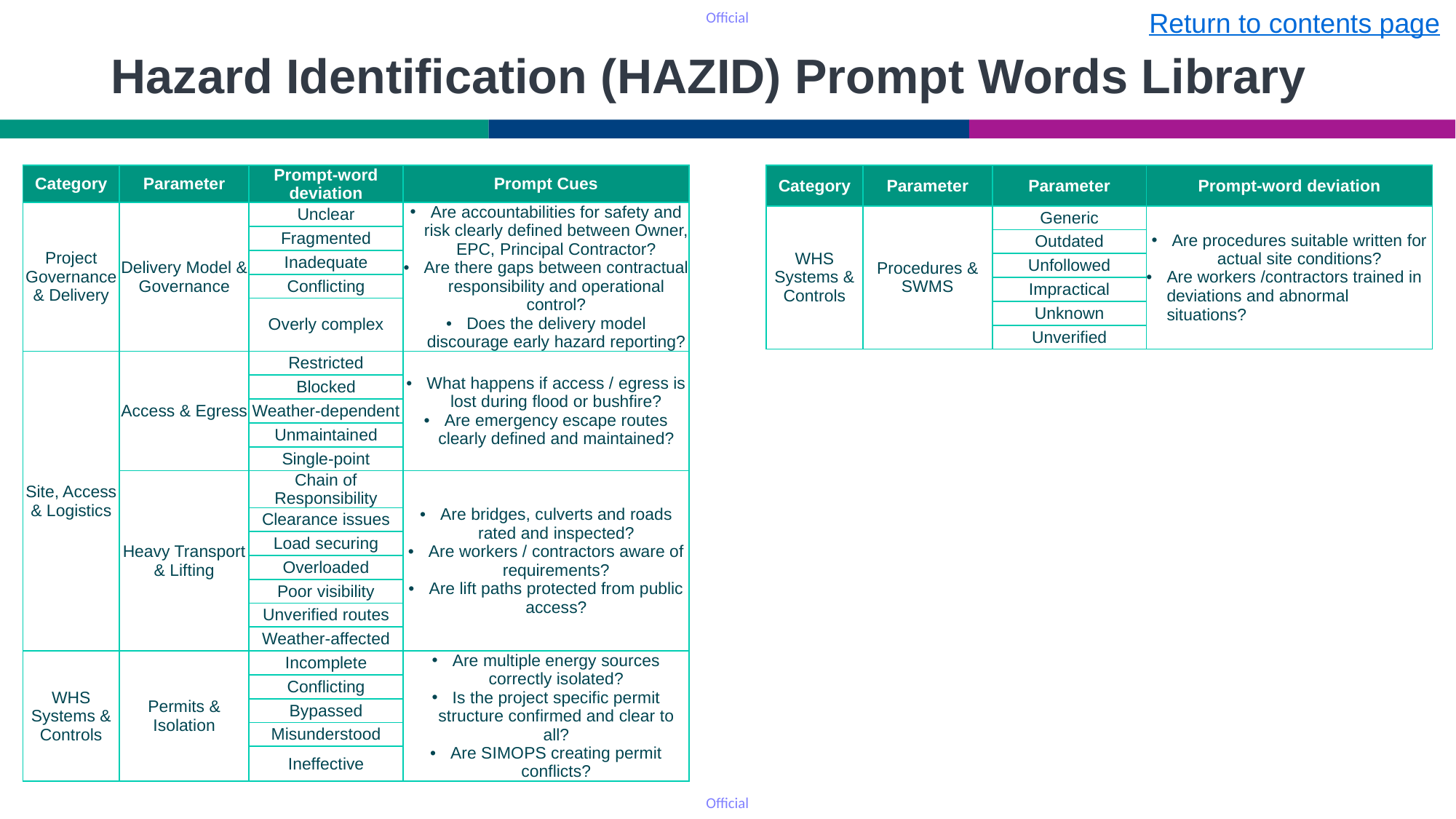

Return to contents page
# Hazard Identification (HAZID) Prompt Words Library
| Category | Parameter | Prompt-word deviation | Prompt Cues |
| --- | --- | --- | --- |
| Project Governance & Delivery | Delivery Model & Governance | Unclear | Are accountabilities for safety and risk clearly defined between Owner, EPC, Principal Contractor? Are there gaps between contractual responsibility and operational control? Does the delivery model discourage early hazard reporting? |
|  |  | Fragmented |  |
|  |  | Inadequate |  |
|  |  | Conflicting |  |
|  |  | Overly complex |  |
| Site, Access & Logistics | Access & Egress | Restricted | What happens if access / egress is lost during flood or bushfire? Are emergency escape routes clearly defined and maintained? |
|  |  | Blocked |  |
|  |  | Weather-dependent |  |
|  |  | Unmaintained |  |
|  |  | Single-point |  |
|  | Heavy Transport & Lifting | Chain of Responsibility | Are bridges, culverts and roads rated and inspected? Are workers / contractors aware of requirements? Are lift paths protected from public access? |
|  |  | Clearance issues |  |
|  |  | Load securing |  |
|  |  | Overloaded |  |
|  |  | Poor visibility |  |
|  |  | Unverified routes |  |
|  |  | Weather-affected |  |
| WHS Systems & Controls | Permits & Isolation | Incomplete | Are multiple energy sources correctly isolated? Is the project specific permit structure confirmed and clear to all? Are SIMOPS creating permit conflicts? |
|  |  | Conflicting |  |
|  |  | Bypassed |  |
|  |  | Misunderstood |  |
|  |  | Ineffective |  |
| Category | Parameter | Parameter | Prompt-word deviation |
| --- | --- | --- | --- |
| WHS Systems & Controls | Procedures & SWMS | Generic | Are procedures suitable written for actual site conditions? Are workers /contractors trained in deviations and abnormal situations? |
|  |  | Outdated |  |
|  |  | Unfollowed |  |
|  |  | Impractical |  |
|  |  | Unknown |  |
|  |  | Unverified |  |